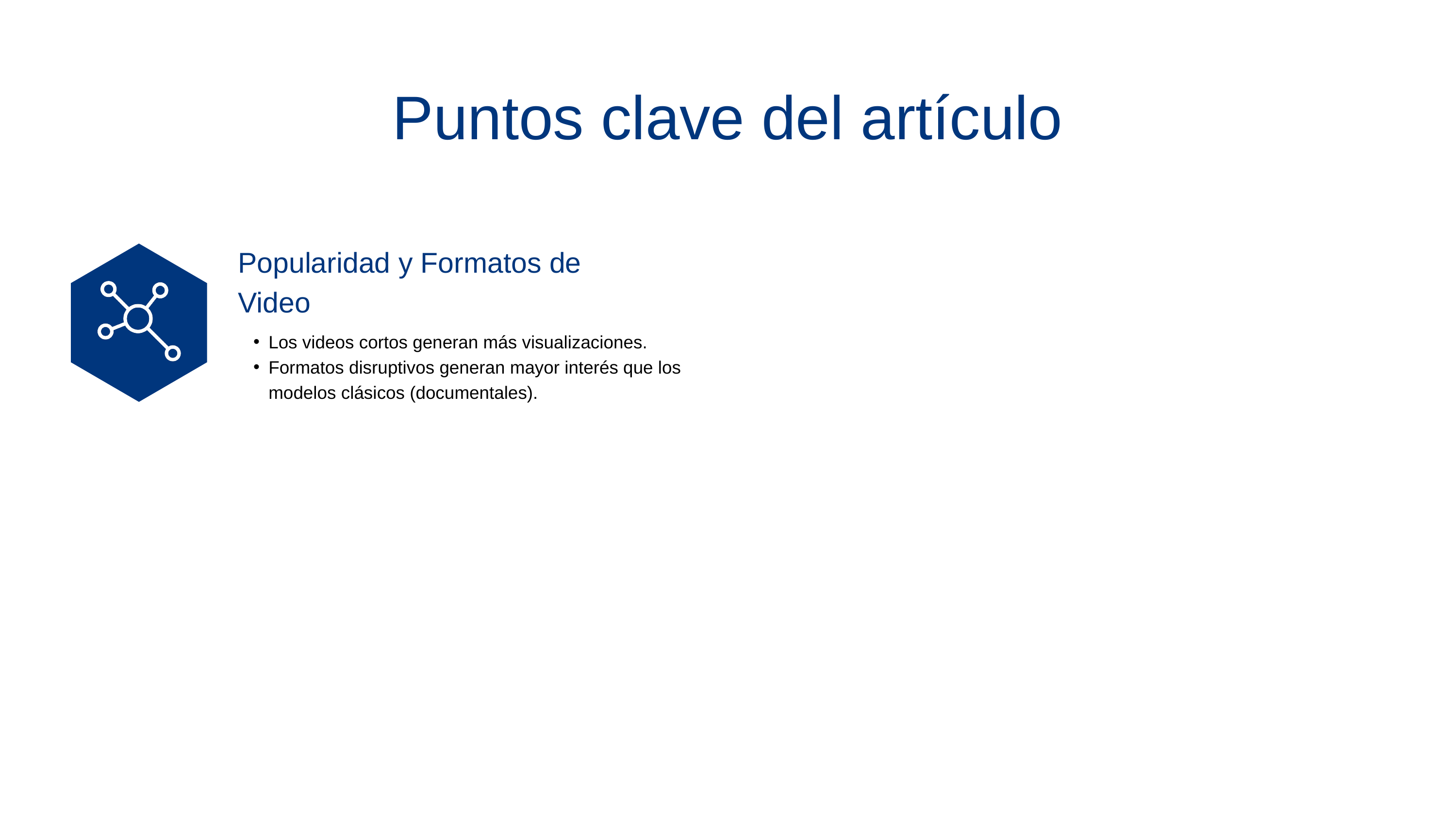

Puntos clave del artículo

Popularidad y Formatos de Video

Los videos cortos generan más visualizaciones.
Formatos disruptivos generan mayor interés que los modelos clásicos (documentales).